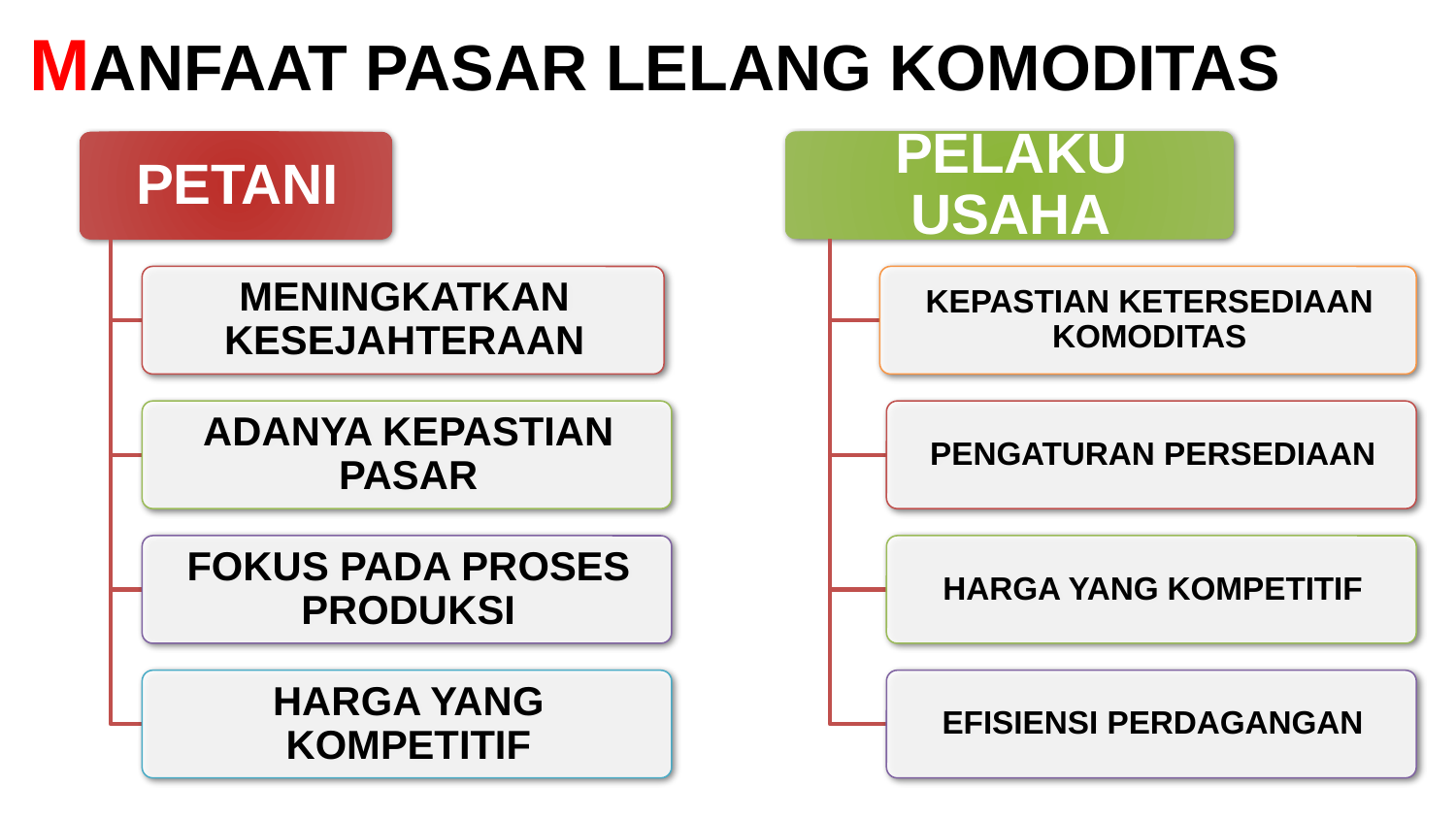

MANFAAT PASAR LELANG KOMODITAS
4
PETANI
MENINGKATKAN KESEJAHTERAAN
ADANYA KEPASTIAN PASAR
FOKUS PADA PROSES PRODUKSI
HARGA YANG KOMPETITIF
PELAKU USAHA
KEPASTIAN KETERSEDIAAN KOMODITAS
PENGATURAN PERSEDIAAN
HARGA YANG KOMPETITIF
EFISIENSI PERDAGANGAN